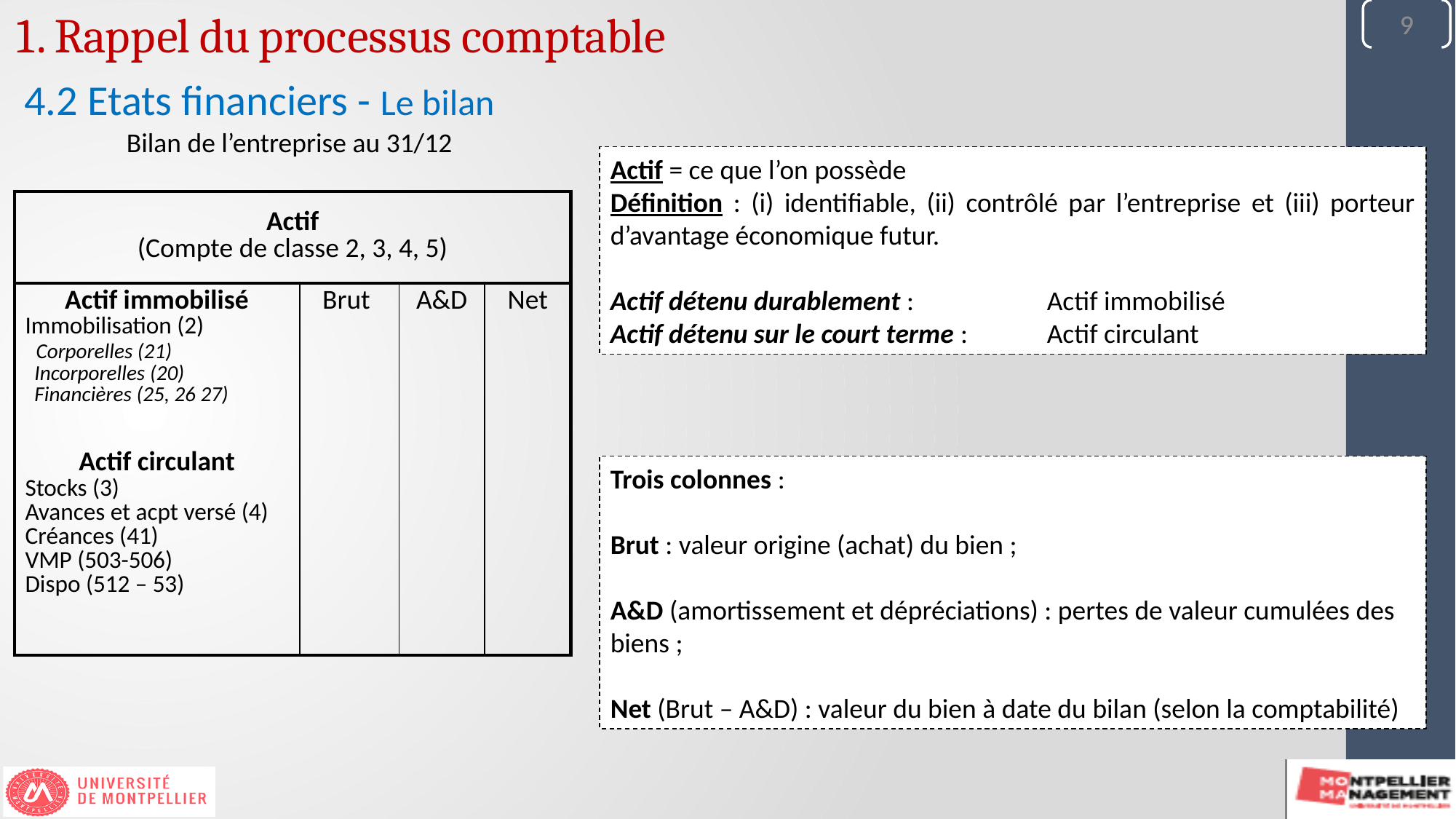

9
9
1. Rappel du processus comptable
4.2 Etats financiers - Le bilan
| Bilan de l’entreprise au 31/12 |  |  |  |
| --- | --- | --- | --- |
| Actif (Compte de classe 2, 3, 4, 5) |  |  |  |
| Actif immobilisé Immobilisation (2) Corporelles (21) Incorporelles (20) Financières (25, 26 27) | Brut | A&D | Net |
| Actif circulant Stocks (3) Avances et acpt versé (4) Créances (41) VMP (503-506) Dispo (512 – 53) |  |  |  |
Actif = ce que l’on possède
Définition : (i) identifiable, (ii) contrôlé par l’entreprise et (iii) porteur d’avantage économique futur.

Actif détenu durablement : 		Actif immobilisé
Actif détenu sur le court terme : 	Actif circulant
Trois colonnes :

Brut : valeur origine (achat) du bien ;

A&D (amortissement et dépréciations) : pertes de valeur cumulées des biens ;

Net (Brut – A&D) : valeur du bien à date du bilan (selon la comptabilité)